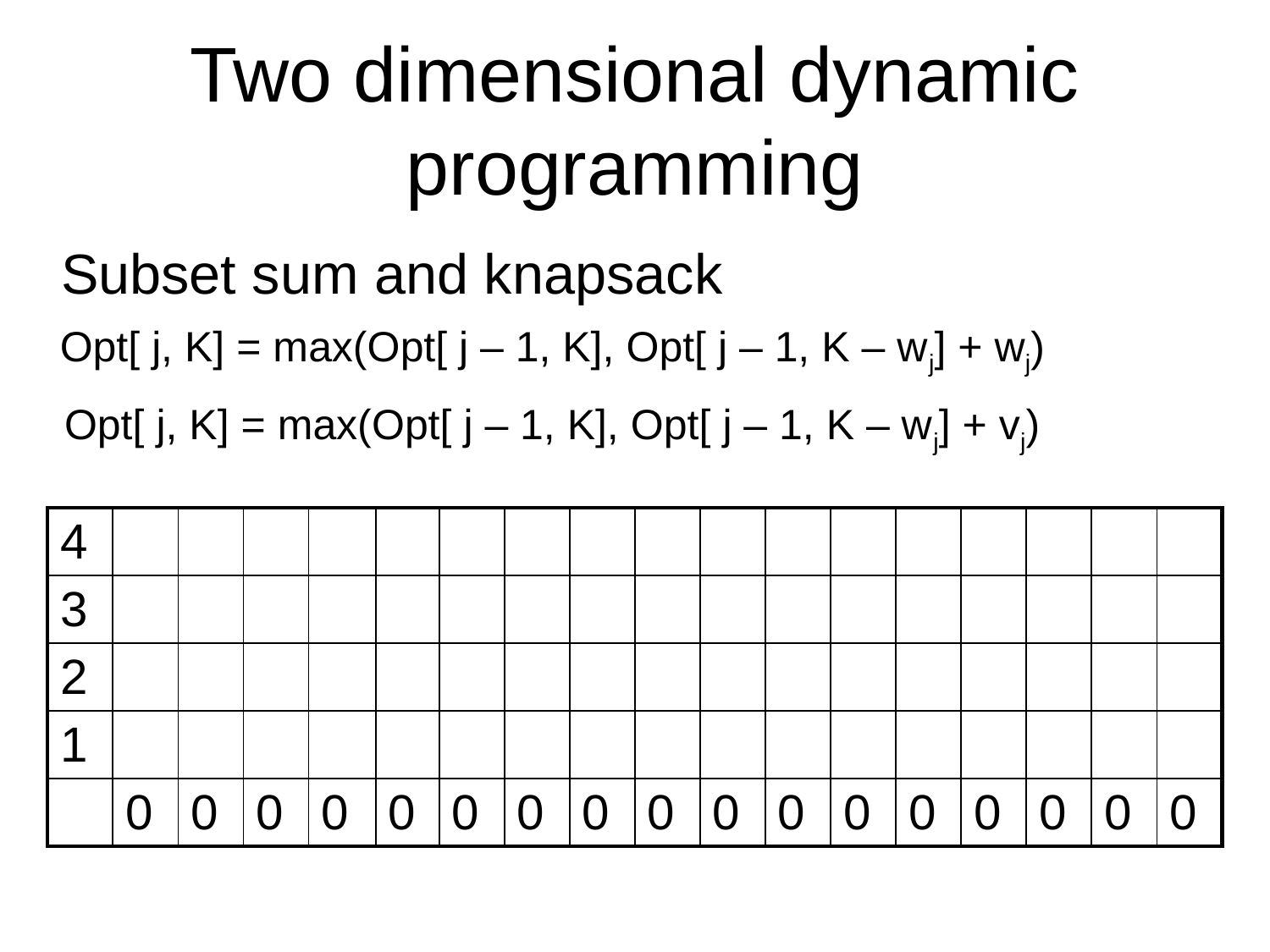

# Two dimensional dynamic programming
Subset sum and knapsack
Opt[ j, K] = max(Opt[ j – 1, K], Opt[ j – 1, K – wj] + wj)
Opt[ j, K] = max(Opt[ j – 1, K], Opt[ j – 1, K – wj] + vj)
| 4 |  |  |  |  |  |  |  |  |  |  |  |  |  |  |  |  |  |
| --- | --- | --- | --- | --- | --- | --- | --- | --- | --- | --- | --- | --- | --- | --- | --- | --- | --- |
| 3 |  |  |  |  |  |  |  |  |  |  |  |  |  |  |  |  |  |
| 2 |  |  |  |  |  |  |  |  |  |  |  |  |  |  |  |  |  |
| 1 |  |  |  |  |  |  |  |  |  |  |  |  |  |  |  |  |  |
|  | 0 | 0 | 0 | 0 | 0 | 0 | 0 | 0 | 0 | 0 | 0 | 0 | 0 | 0 | 0 | 0 | 0 |